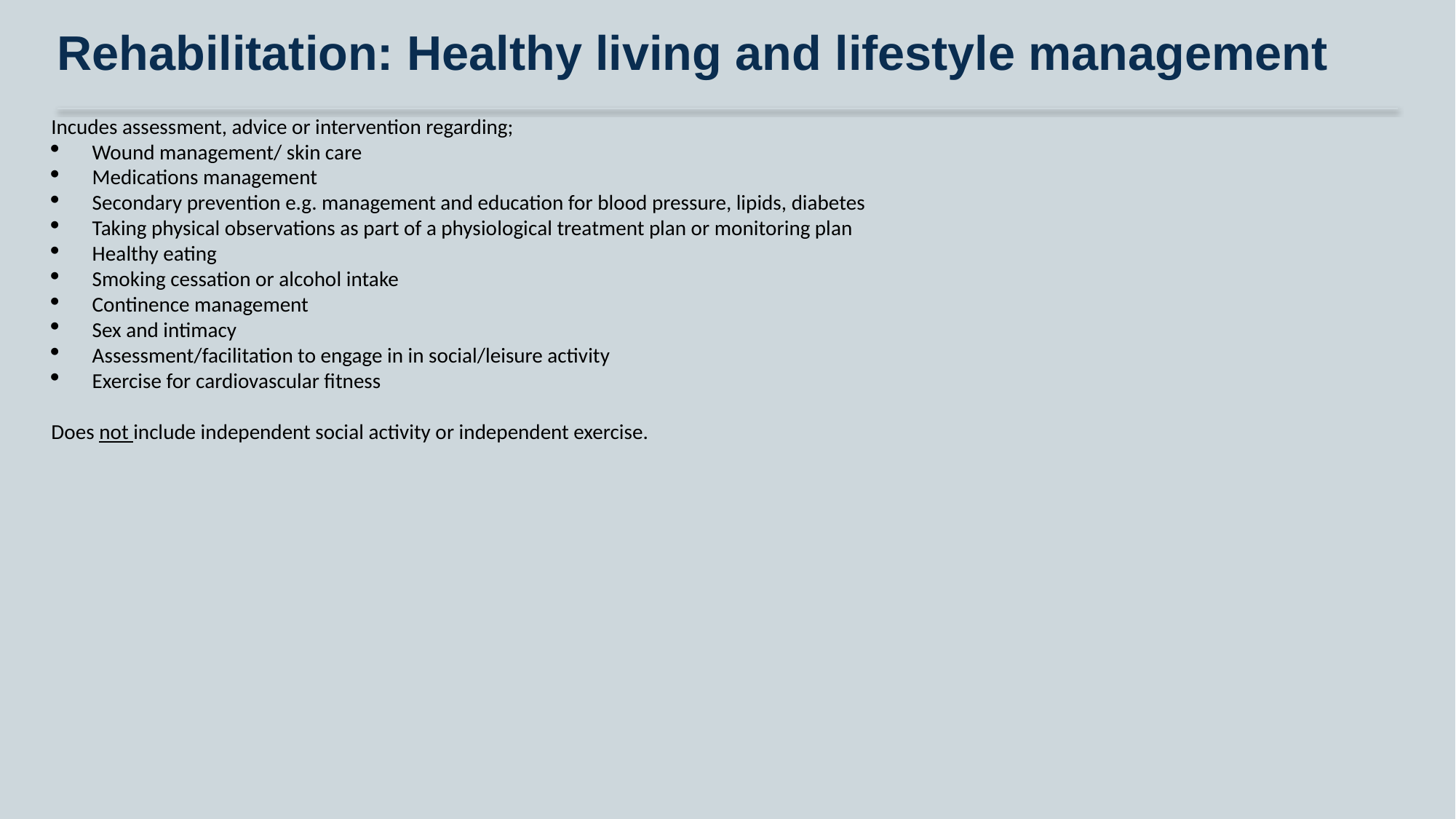

# Rehabilitation: Healthy living and lifestyle management
Incudes assessment, advice or intervention regarding;
Wound management/ skin care
Medications management
Secondary prevention e.g. management and education for blood pressure, lipids, diabetes
Taking physical observations as part of a physiological treatment plan or monitoring plan
Healthy eating
Smoking cessation or alcohol intake
Continence management
Sex and intimacy
Assessment/facilitation to engage in in social/leisure activity
Exercise for cardiovascular fitness

Does not include independent social activity or independent exercise.